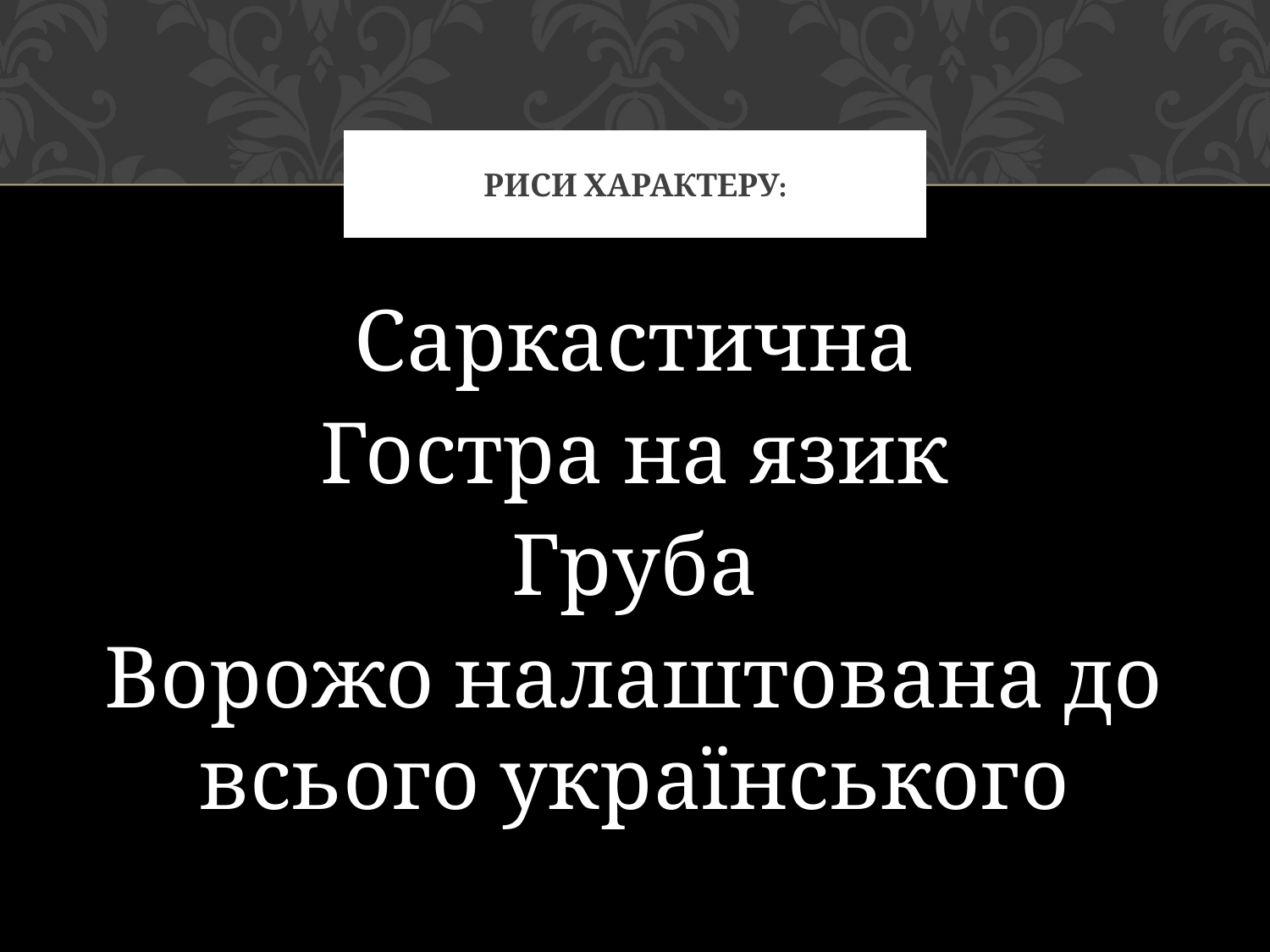

# Риси характеру:
Саркастична
Гостра на язик
Груба
Ворожо налаштована до всього українського